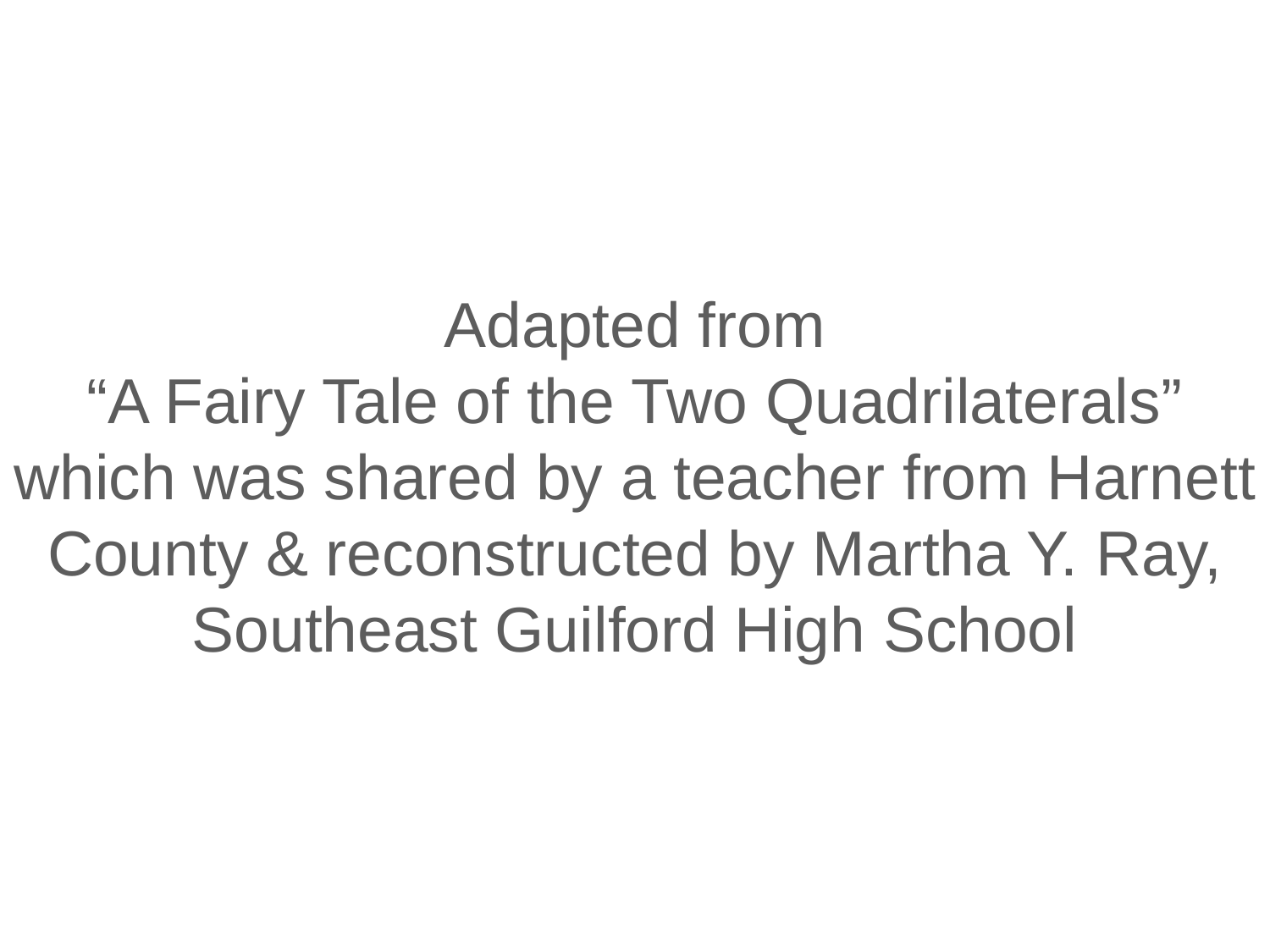

Adapted from
“A Fairy Tale of the Two Quadrilaterals”
which was shared by a teacher from Harnett County & reconstructed by Martha Y. Ray, Southeast Guilford High School